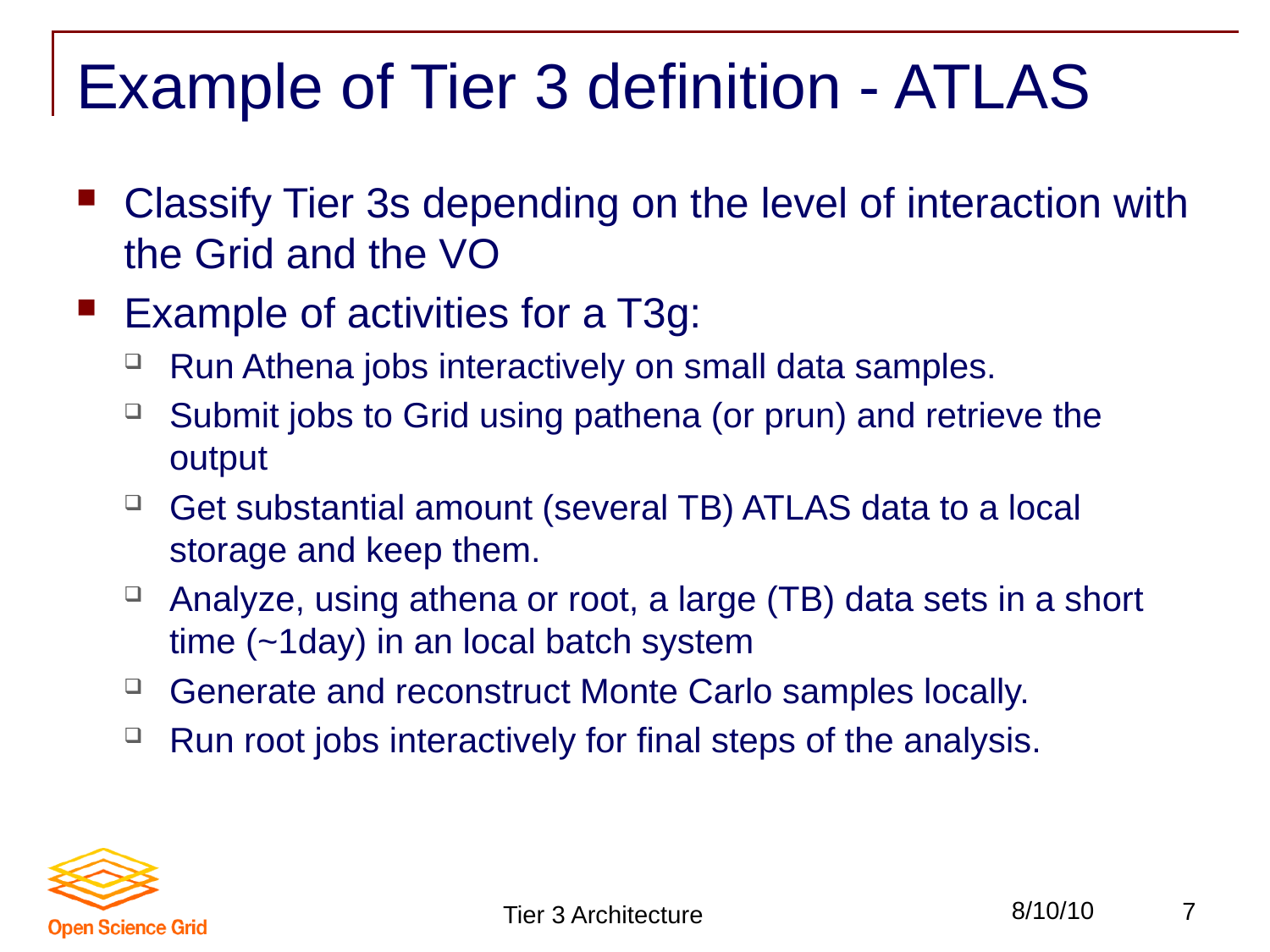

# Example of Tier 3 definition - ATLAS
Classify Tier 3s depending on the level of interaction with the Grid and the VO
Example of activities for a T3g:
Run Athena jobs interactively on small data samples.
Submit jobs to Grid using pathena (or prun) and retrieve the output
Get substantial amount (several TB) ATLAS data to a local storage and keep them.
Analyze, using athena or root, a large (TB) data sets in a short time (~1day) in an local batch system
Generate and reconstruct Monte Carlo samples locally.
Run root jobs interactively for final steps of the analysis.
Tier 3 Architecture
8/10/10
7